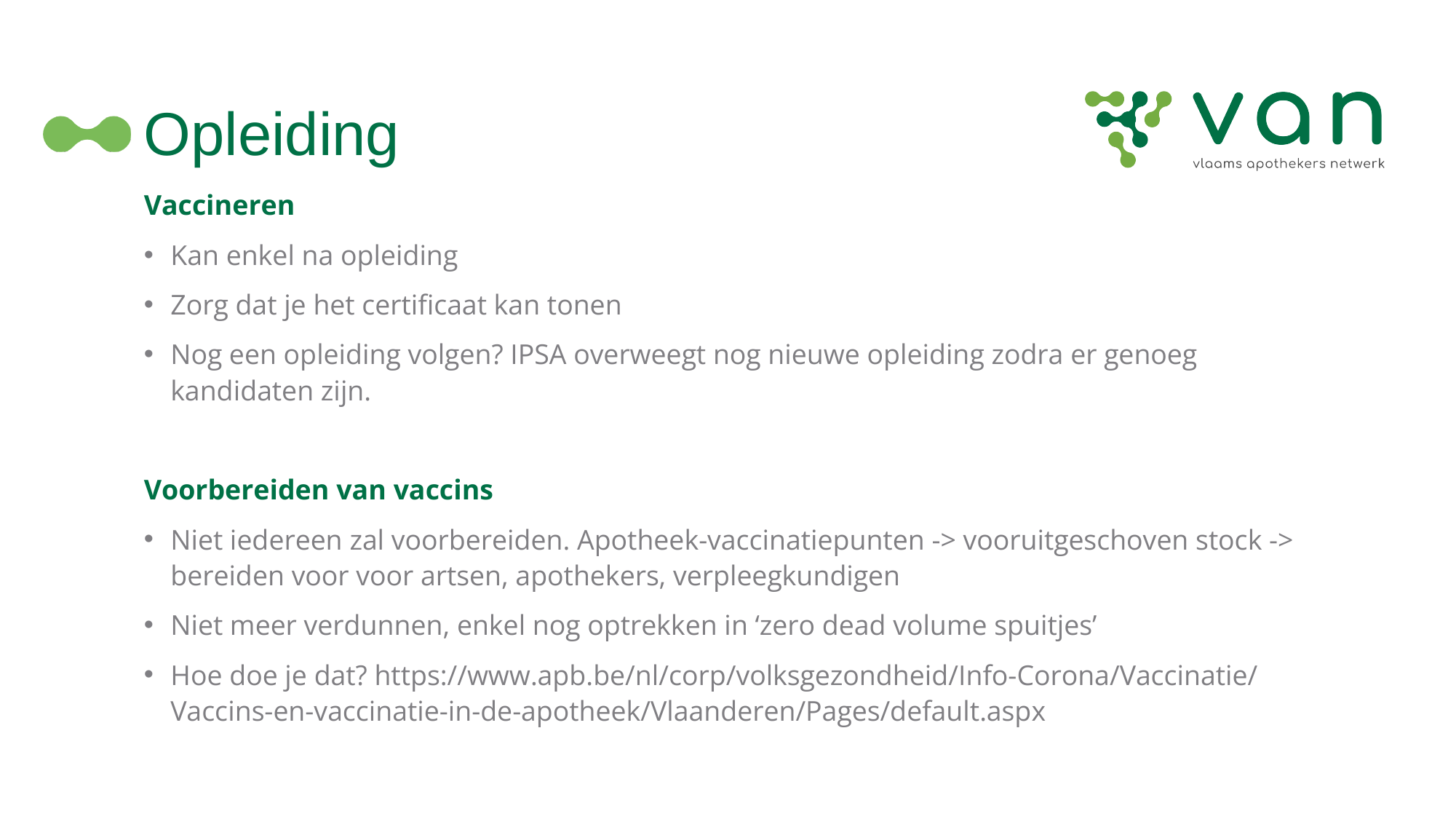

# Opleiding
Vaccineren
Kan enkel na opleiding
Zorg dat je het certificaat kan tonen
Nog een opleiding volgen? IPSA overweegt nog nieuwe opleiding zodra er genoeg kandidaten zijn.

Voorbereiden van vaccins
Niet iedereen zal voorbereiden. Apotheek-vaccinatiepunten -> vooruitgeschoven stock -> bereiden voor voor artsen, apothekers, verpleegkundigen
Niet meer verdunnen, enkel nog optrekken in ‘zero dead volume spuitjes’
Hoe doe je dat? https://www.apb.be/nl/corp/volksgezondheid/Info-Corona/Vaccinatie/Vaccins-en-vaccinatie-in-de-apotheek/Vlaanderen/Pages/default.aspx